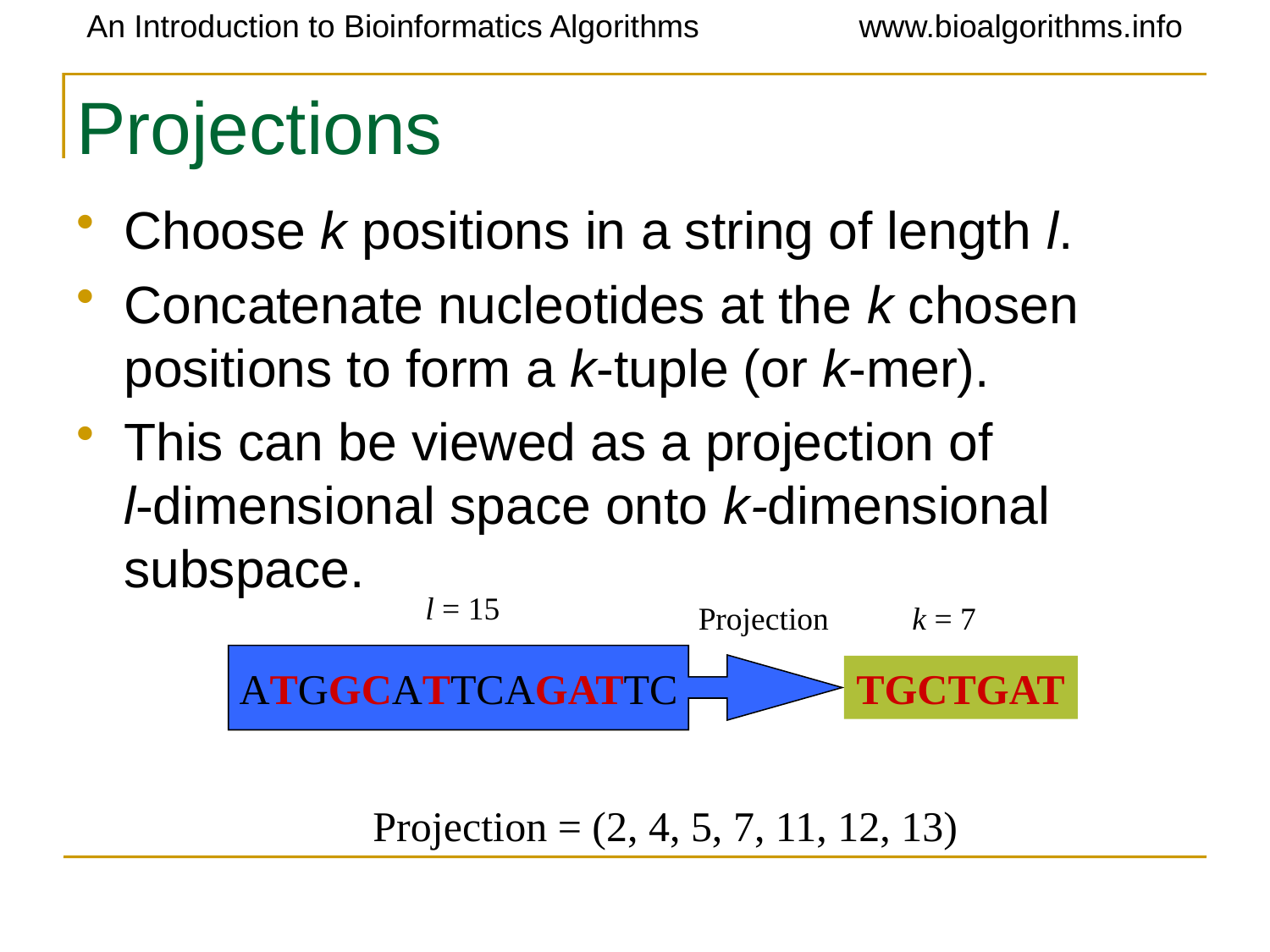

# Projections
Choose k positions in a string of length l.
Concatenate nucleotides at the k chosen positions to form a k-tuple (or k-mer).
This can be viewed as a projection of            l-dimensional space onto k-dimensional subspace.

l = 15
     Projection
k = 7
ATGGCATTCAGATTC
TGCTGAT
Projection = (2, 4, 5, 7, 11, 12, 13)